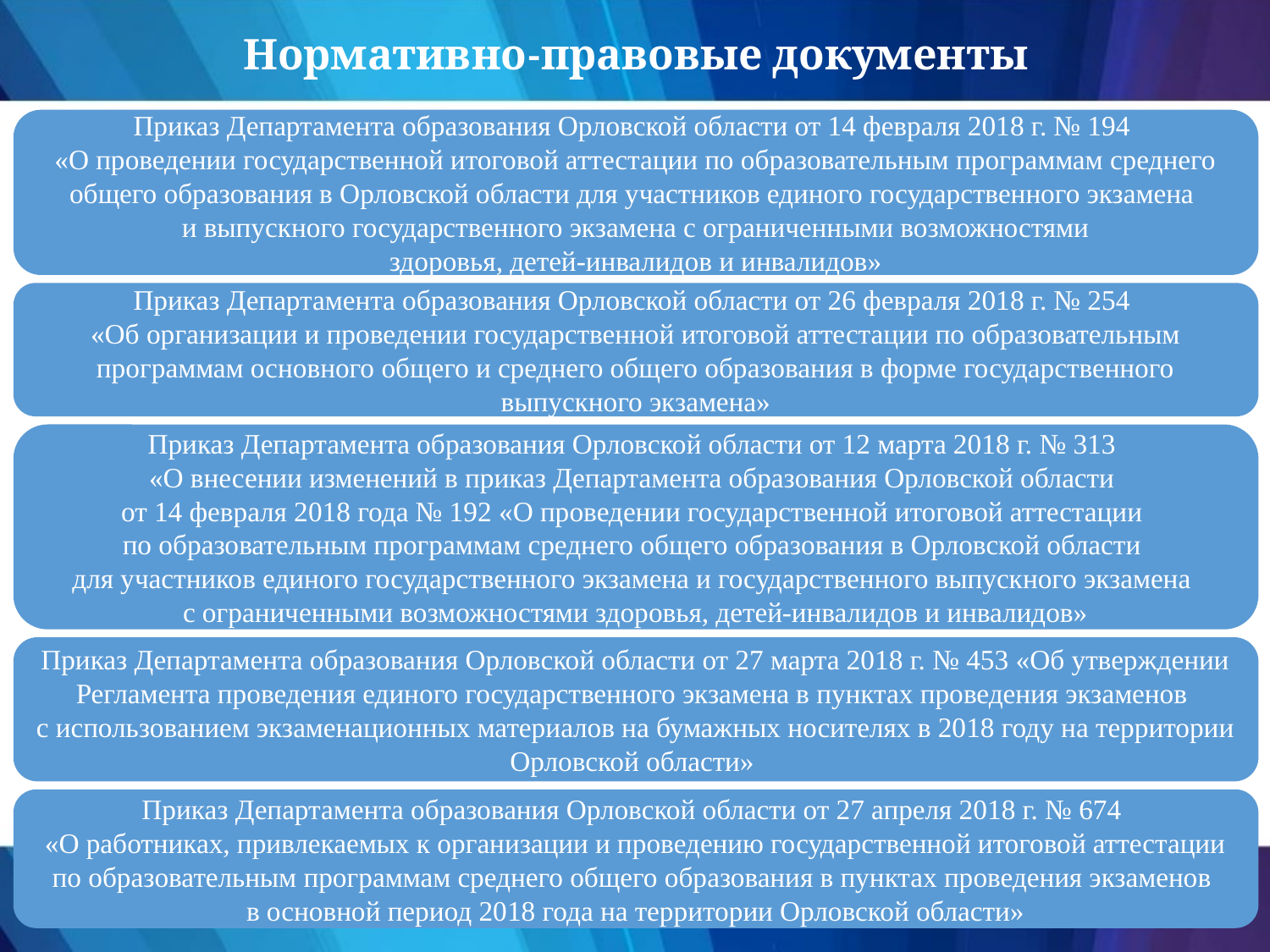

Нормативно-правовые документы
Приказ Департамента образования Орловской области от 14 февраля 2018 г. № 194
«О проведении государственной итоговой аттестации по образовательным программам среднего общего образования в Орловской области для участников единого государственного экзамена
и выпускного государственного экзамена с ограниченными возможностями
здоровья, детей-инвалидов и инвалидов»
Приказ Департамента образования Орловской области от 26 февраля 2018 г. № 254
«Об организации и проведении государственной итоговой аттестации по образовательным программам основного общего и среднего общего образования в форме государственного выпускного экзамена»
Приказ Департамента образования Орловской области от 12 марта 2018 г. № 313
«О внесении изменений в приказ Департамента образования Орловской области
от 14 февраля 2018 года № 192 «О проведении государственной итоговой аттестации
по образовательным программам среднего общего образования в Орловской области
для участников единого государственного экзамена и государственного выпускного экзамена
с ограниченными возможностями здоровья, детей-инвалидов и инвалидов»
Приказ Департамента образования Орловской области от 27 марта 2018 г. № 453 «Об утверждении Регламента проведения единого государственного экзамена в пунктах проведения экзаменов
с использованием экзаменационных материалов на бумажных носителях в 2018 году на территории Орловской области»
Приказ Департамента образования Орловской области от 27 апреля 2018 г. № 674
«О работниках, привлекаемых к организации и проведению государственной итоговой аттестации по образовательным программам среднего общего образования в пунктах проведения экзаменов
в основной период 2018 года на территории Орловской области»